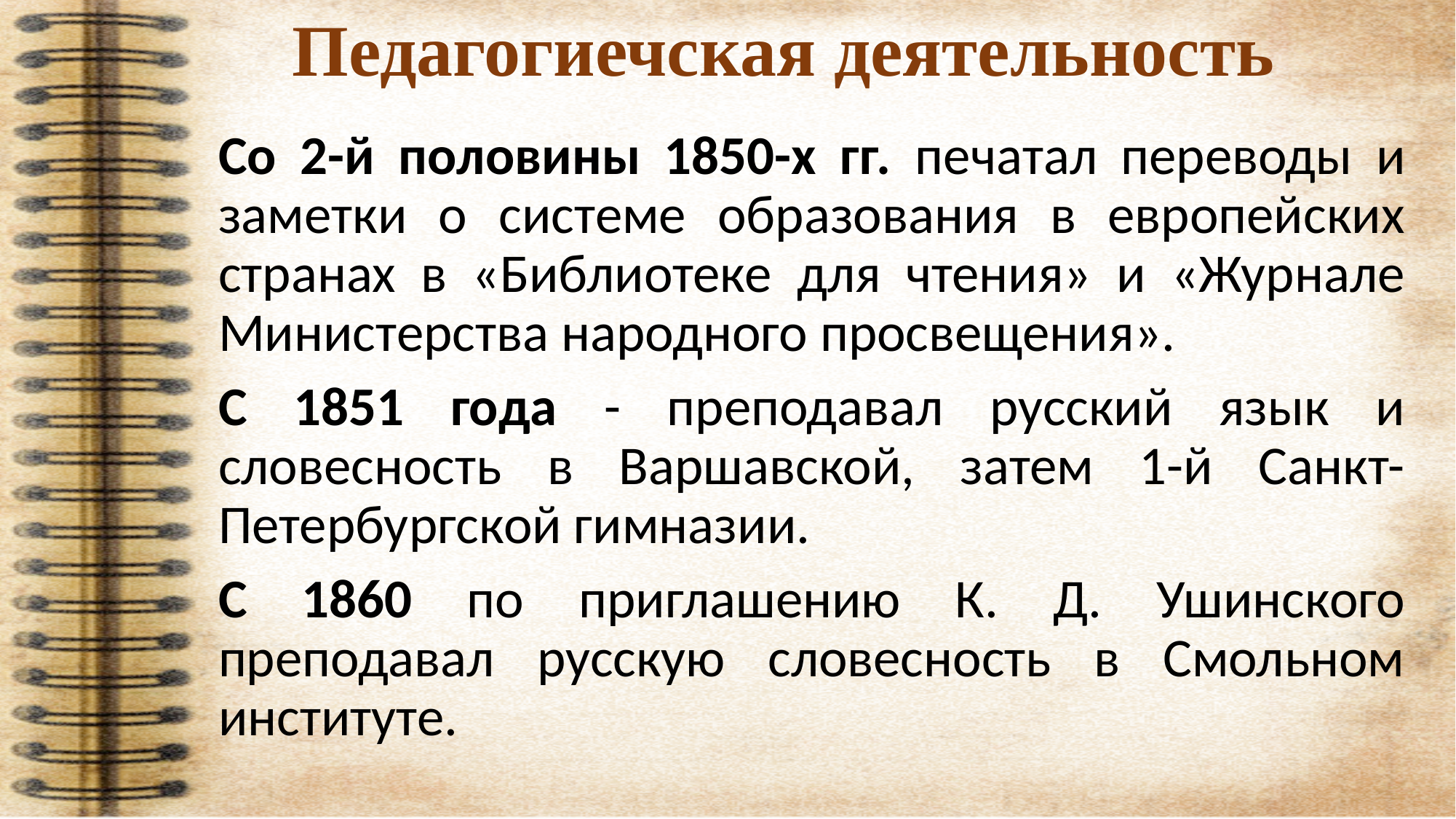

# Педагогиечская деятельность
Со 2-й половины 1850-х гг. печатал переводы и заметки о системе образования в европейских странах в «Библиотеке для чтения» и «Журнале Министерства народного просвещения».
С 1851 года - преподавал русский язык и словесность в Варшавской, затем 1-й Санкт-Петербургской гимназии.
С 1860 по приглашению К. Д. Ушинского преподавал русскую словесность в Смольном институте.